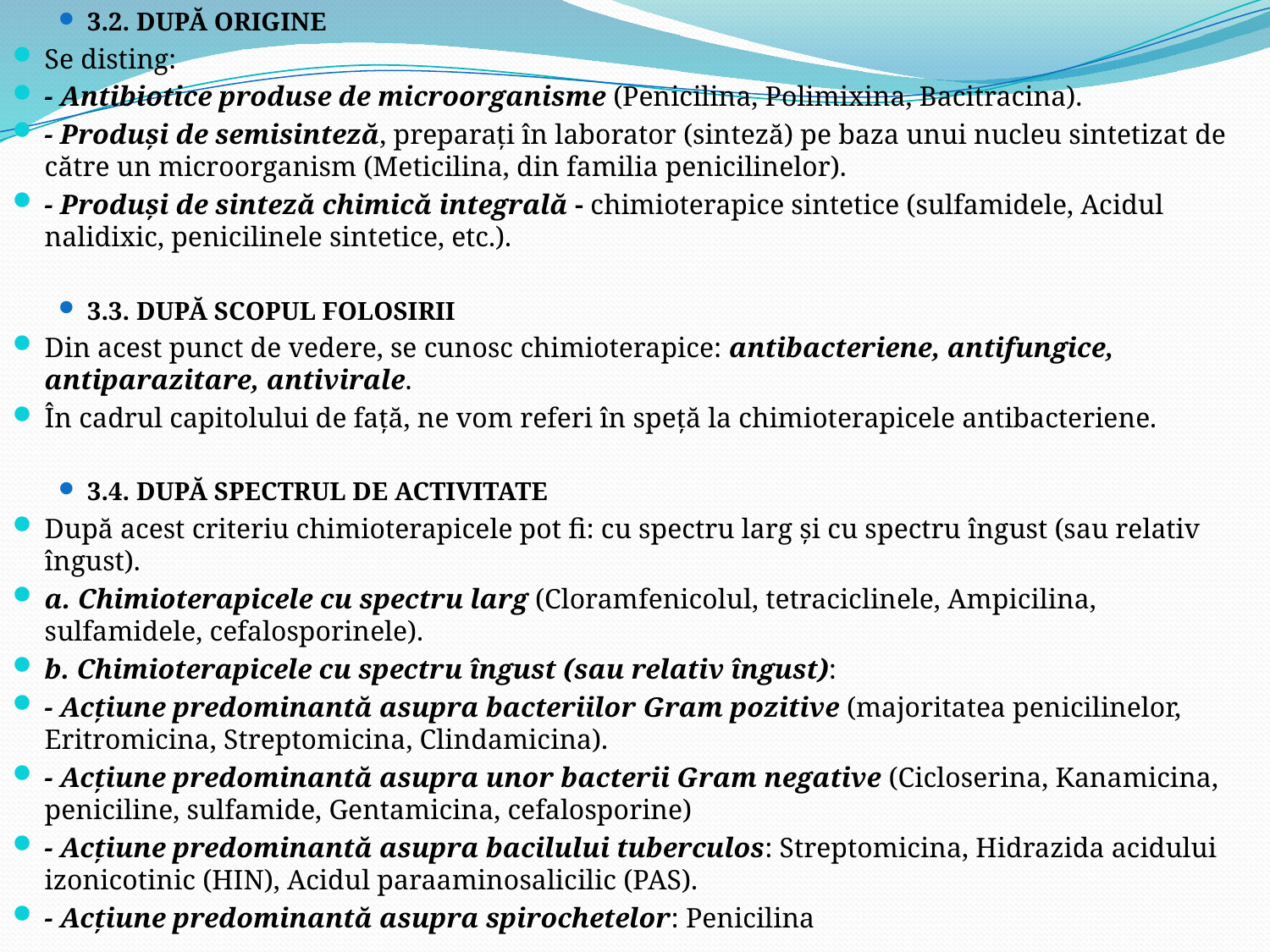

3.2. DUPĂ ORIGINE
Se disting:
- Antibiotice produse de microorganisme (Penicilina, Polimixina, Bacitracina).
- Produşi de semisinteză, preparaţi în laborator (sinteză) pe baza unui nucleu sintetizat de către un microorganism (Meticilina, din familia penicilinelor).
- Produşi de sinteză chimică integrală - chimioterapice sintetice (sulfamidele, Acidul nalidixic, penicilinele sintetice, etc.).

3.3. DUPĂ SCOPUL FOLOSIRII
Din acest punct de vedere, se cunosc chimioterapice: antibacteriene, antifungice, antiparazitare, antivirale.
În cadrul capitolului de faţă, ne vom referi în speţă la chimioterapicele antibacteriene.

3.4. DUPĂ SPECTRUL DE ACTIVITATE
După acest criteriu chimioterapicele pot fi: cu spectru larg şi cu spectru îngust (sau relativ îngust).
a. Chimioterapicele cu spectru larg (Cloramfenicolul, tetraciclinele, Ampicilina, sulfamidele, cefalosporinele).
b. Chimioterapicele cu spectru îngust (sau relativ îngust):
- Acţiune predominantă asupra bacteriilor Gram pozitive (majoritatea penicilinelor, Eritromicina, Streptomicina, Clindamicina).
- Acţiune predominantă asupra unor bacterii Gram negative (Cicloserina, Kanamicina, peniciline, sulfamide, Gentamicina, cefalosporine)
- Acţiune predominantă asupra bacilului tuberculos: Streptomicina, Hidrazida acidului izonicotinic (HIN), Acidul paraaminosalicilic (PAS).
- Acţiune predominantă asupra spirochetelor: Penicilina